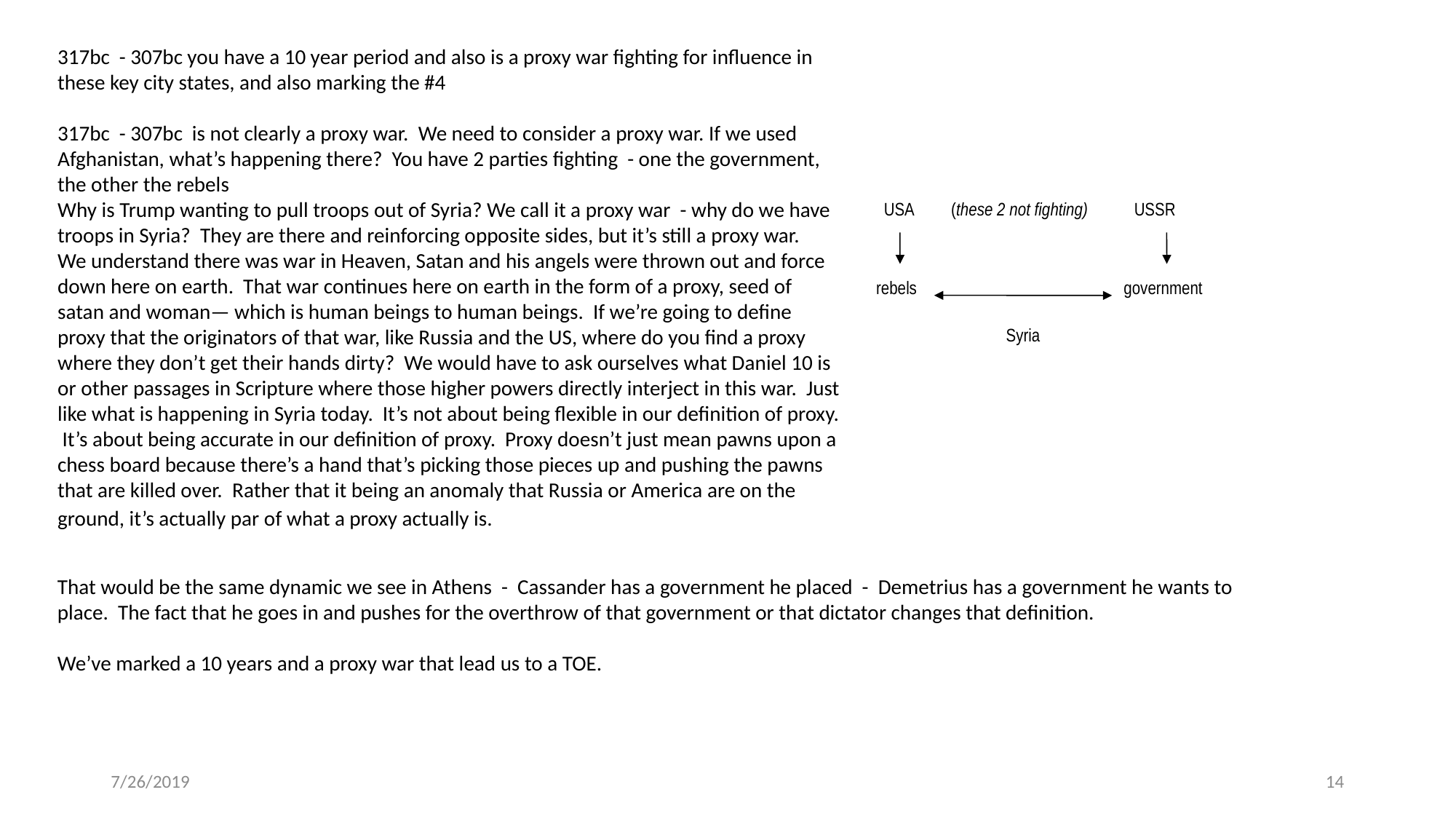

317bc  - 307bc you have a 10 year period and also is a proxy war fighting for influence in these key city states, and also marking the #4

317bc  - 307bc  is not clearly a proxy war.  We need to consider a proxy war. If we used Afghanistan, what’s happening there?  You have 2 parties fighting  - one the government, the other the rebels
Why is Trump wanting to pull troops out of Syria? We call it a proxy war  - why do we have troops in Syria?  They are there and reinforcing opposite sides, but it’s still a proxy war.
We understand there was war in Heaven, Satan and his angels were thrown out and force down here on earth.  That war continues here on earth in the form of a proxy, seed of satan and woman— which is human beings to human beings.  If we’re going to define proxy that the originators of that war, like Russia and the US, where do you find a proxy where they don’t get their hands dirty?  We would have to ask ourselves what Daniel 10 is or other passages in Scripture where those higher powers directly interject in this war.  Just like what is happening in Syria today.  It’s not about being flexible in our definition of proxy.  It’s about being accurate in our definition of proxy.  Proxy doesn’t just mean pawns upon a chess board because there’s a hand that’s picking those pieces up and pushing the pawns that are killed over.  Rather that it being an anomaly that Russia or America are on the ground, it’s actually par of what a proxy actually is.

USA         (these 2 not fighting)           USSR

rebels
government

Syria
That would be the same dynamic we see in Athens  -  Cassander has a government he placed  -  Demetrius has a government he wants to place.  The fact that he goes in and pushes for the overthrow of that government or that dictator changes that definition.

We’ve marked a 10 years and a proxy war that lead us to a TOE.
7/26/2019

14